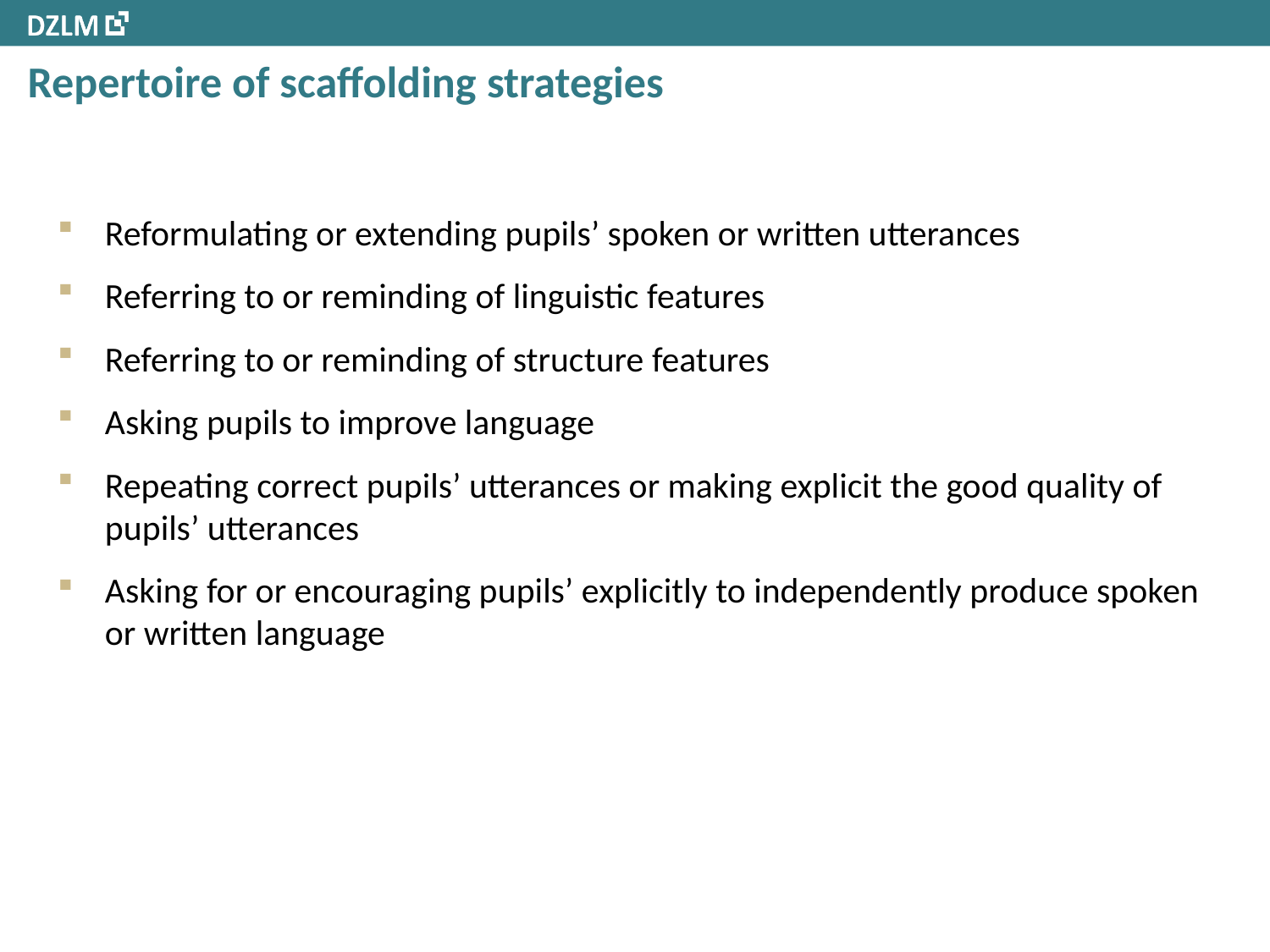

# Repertoire of scaffolding strategies
Reformulating or extending pupils’ spoken or written utterances
Referring to or reminding of linguistic features
Referring to or reminding of structure features
Asking pupils to improve language
Repeating correct pupils’ utterances or making explicit the good quality of pupils’ utterances
Asking for or encouraging pupils’ explicitly to independently produce spoken or written language

8/28/20
ORD 9 juni 2011
35